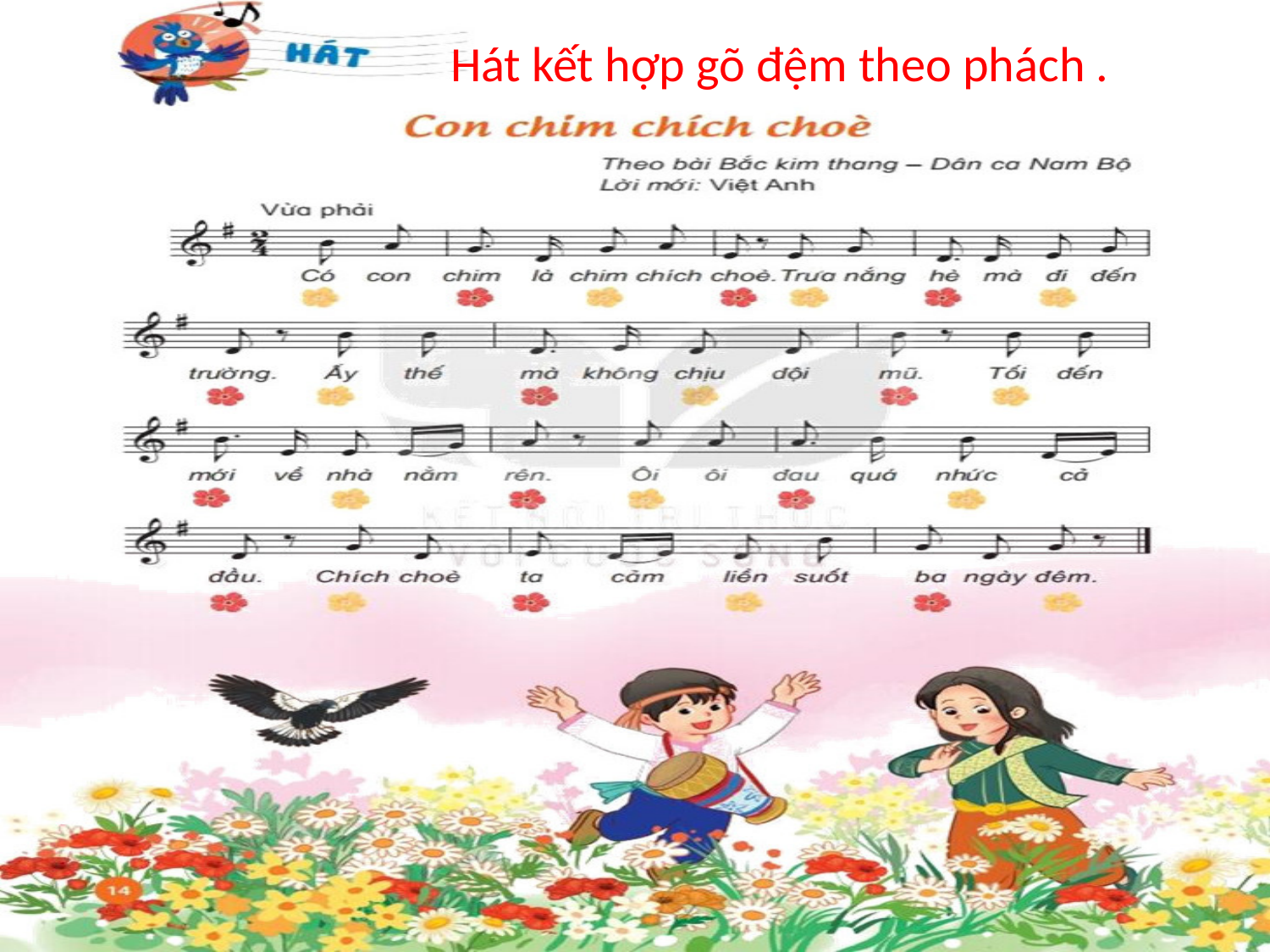

Hát kết hợp gõ đệm theo phách .